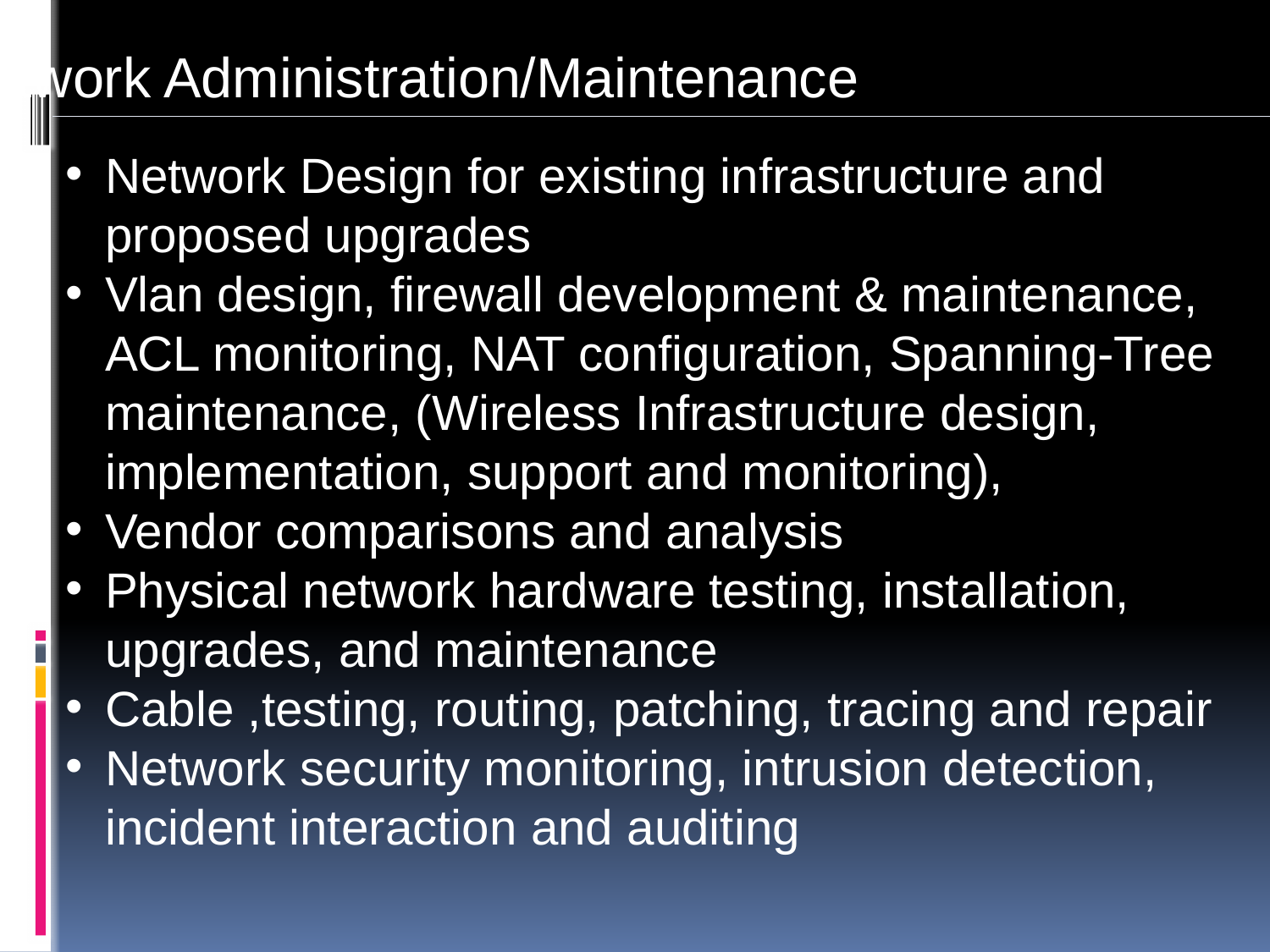

Network Administration/Maintenance
Network Design for existing infrastructure and proposed upgrades
Vlan design, firewall development & maintenance, ACL monitoring, NAT configuration, Spanning-Tree maintenance, (Wireless Infrastructure design, implementation, support and monitoring),
Vendor comparisons and analysis
Physical network hardware testing, installation, upgrades, and maintenance
Cable ,testing, routing, patching, tracing and repair
Network security monitoring, intrusion detection, incident interaction and auditing